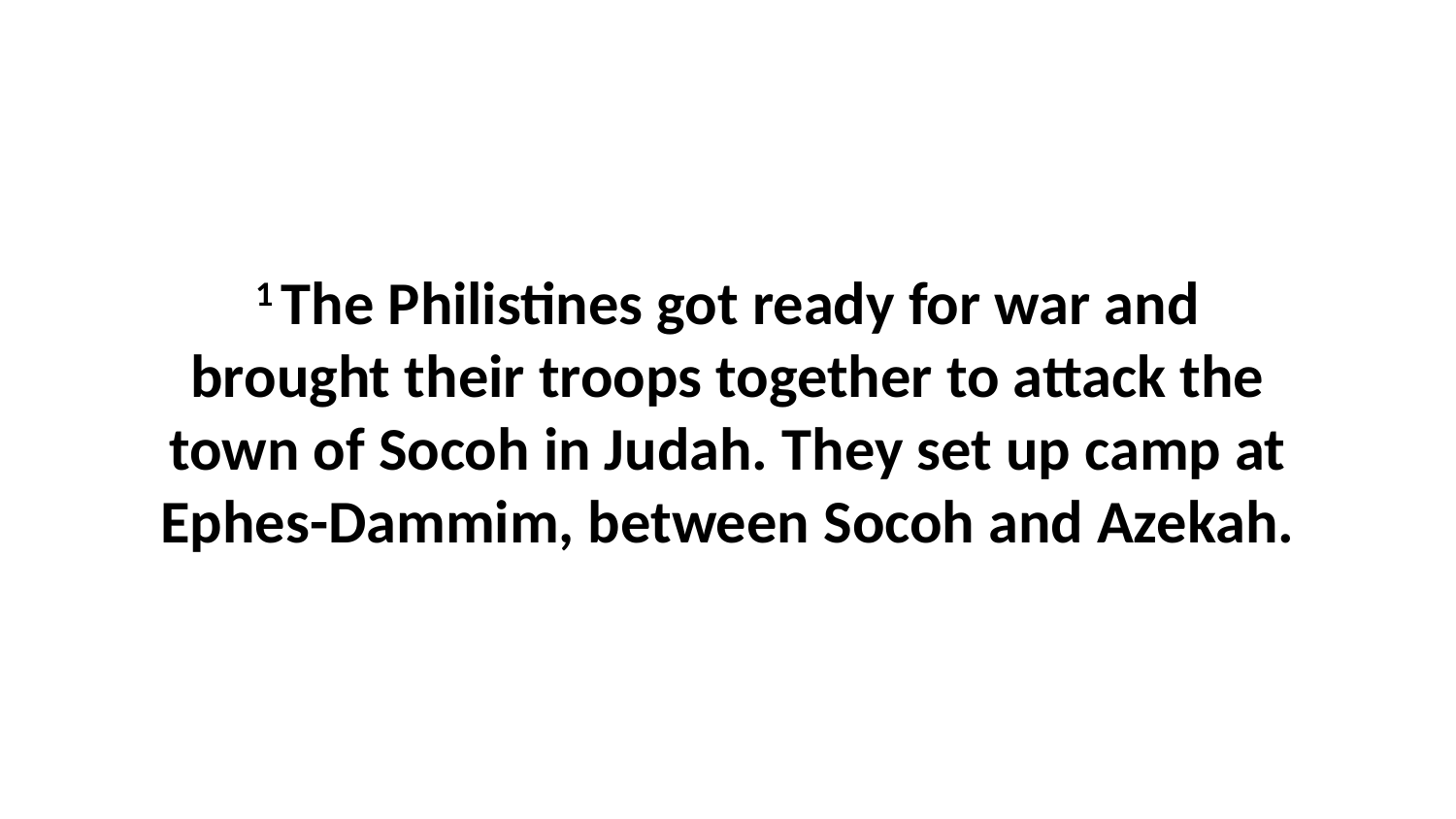

1 The Philistines got ready for war and brought their troops together to attack the town of Socoh in Judah. They set up camp at Ephes-Dammim, between Socoh and Azekah.